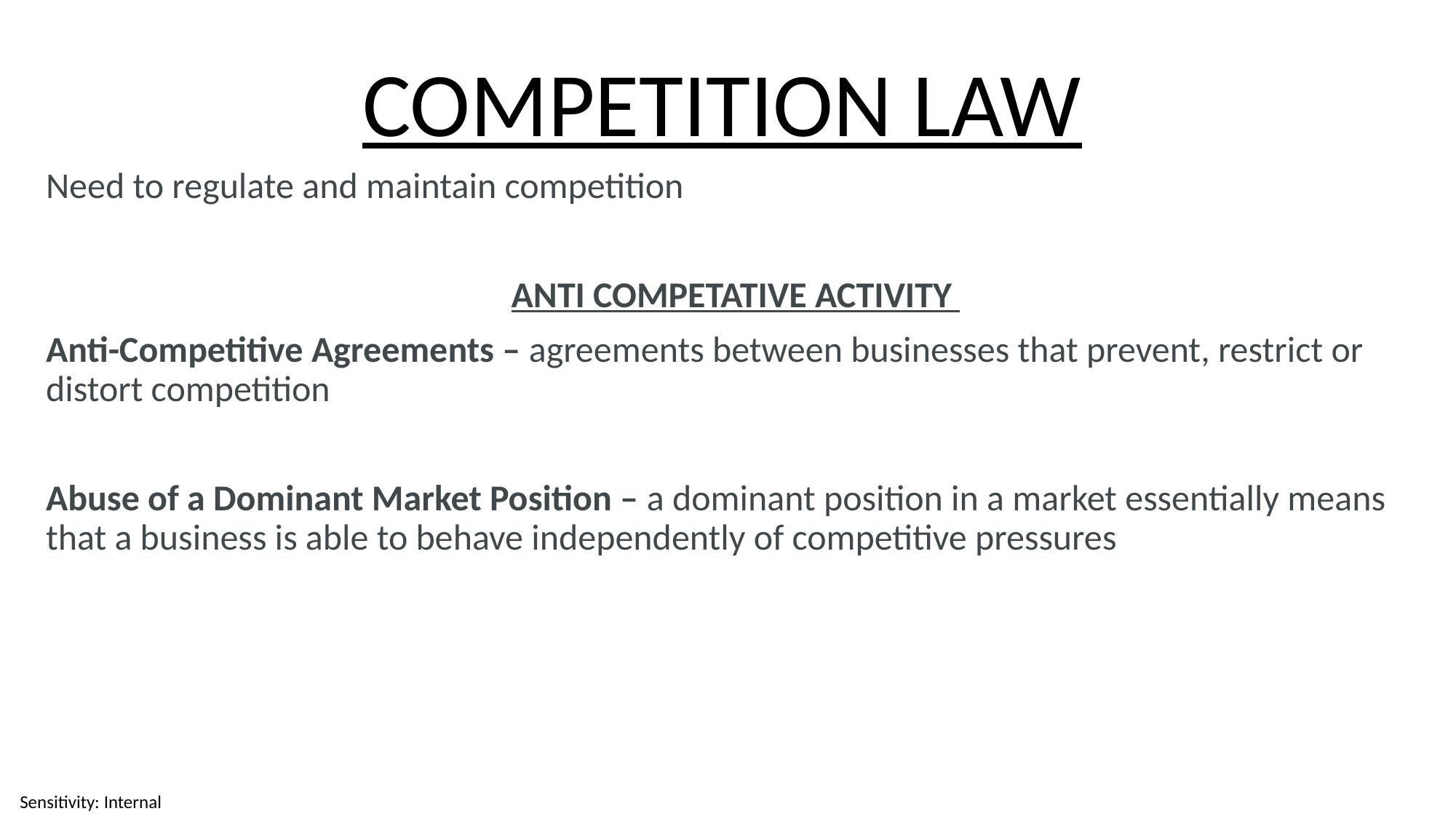

# COMPETITION LAW
Need to regulate and maintain competition

ANTI COMPETATIVE ACTIVITY
Anti-Competitive Agreements – agreements between businesses that prevent, restrict or distort competition

Abuse of a Dominant Market Position – a dominant position in a market essentially means that a business is able to behave independently of competitive pressures